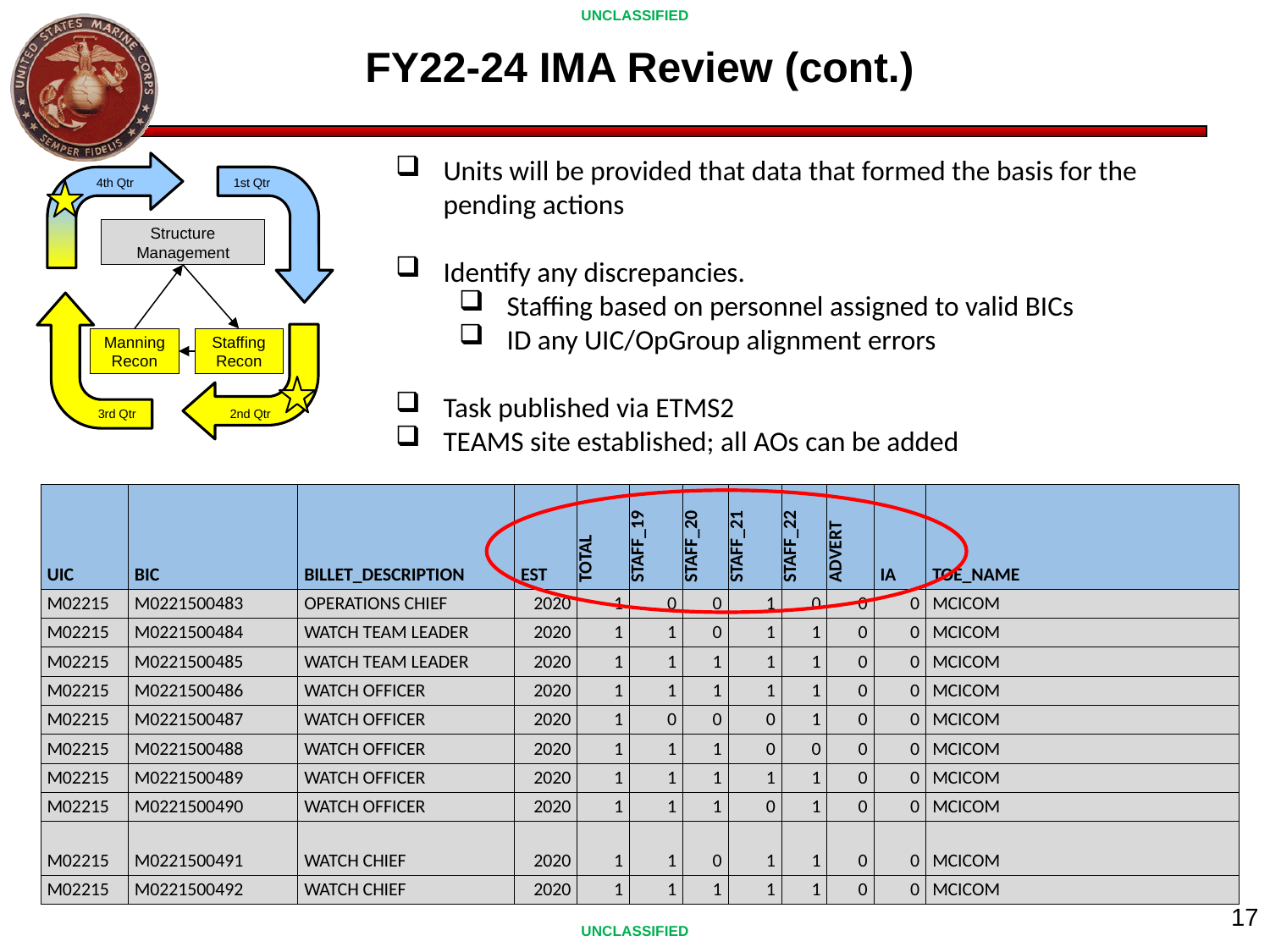

# FY22-24 IMA Review (cont.)
Units will be provided that data that formed the basis for the pending actions

Identify any discrepancies.
Staffing based on personnel assigned to valid BICs
ID any UIC/OpGroup alignment errors

Task published via ETMS2
TEAMS site established; all AOs can be added

4th Qtr
1st Qtr

Structure Management
Manning Recon
Staffing Recon

3rd Qtr
2nd Qtr
| UIC | BIC | BILLET\_DESCRIPTION | EST | TOTAL | STAFF\_19 | STAFF\_20 | STAFF\_21 | STAFF\_22 | ADVERT | IA | TOE\_NAME |
| --- | --- | --- | --- | --- | --- | --- | --- | --- | --- | --- | --- |
| M02215 | M0221500483 | OPERATIONS CHIEF | 2020 | 1 | 0 | 0 | 1 | 0 | 0 | 0 | MCICOM |
| M02215 | M0221500484 | WATCH TEAM LEADER | 2020 | 1 | 1 | 0 | 1 | 1 | 0 | 0 | MCICOM |
| M02215 | M0221500485 | WATCH TEAM LEADER | 2020 | 1 | 1 | 1 | 1 | 1 | 0 | 0 | MCICOM |
| M02215 | M0221500486 | WATCH OFFICER | 2020 | 1 | 1 | 1 | 1 | 1 | 0 | 0 | MCICOM |
| M02215 | M0221500487 | WATCH OFFICER | 2020 | 1 | 0 | 0 | 0 | 1 | 0 | 0 | MCICOM |
| M02215 | M0221500488 | WATCH OFFICER | 2020 | 1 | 1 | 1 | 0 | 0 | 0 | 0 | MCICOM |
| M02215 | M0221500489 | WATCH OFFICER | 2020 | 1 | 1 | 1 | 1 | 1 | 0 | 0 | MCICOM |
| M02215 | M0221500490 | WATCH OFFICER | 2020 | 1 | 1 | 1 | 0 | 1 | 0 | 0 | MCICOM |
| M02215 | M0221500491 | WATCH CHIEF | 2020 | 1 | 1 | 0 | 1 | 1 | 0 | 0 | MCICOM |
| M02215 | M0221500492 | WATCH CHIEF | 2020 | 1 | 1 | 1 | 1 | 1 | 0 | 0 | MCICOM |

17